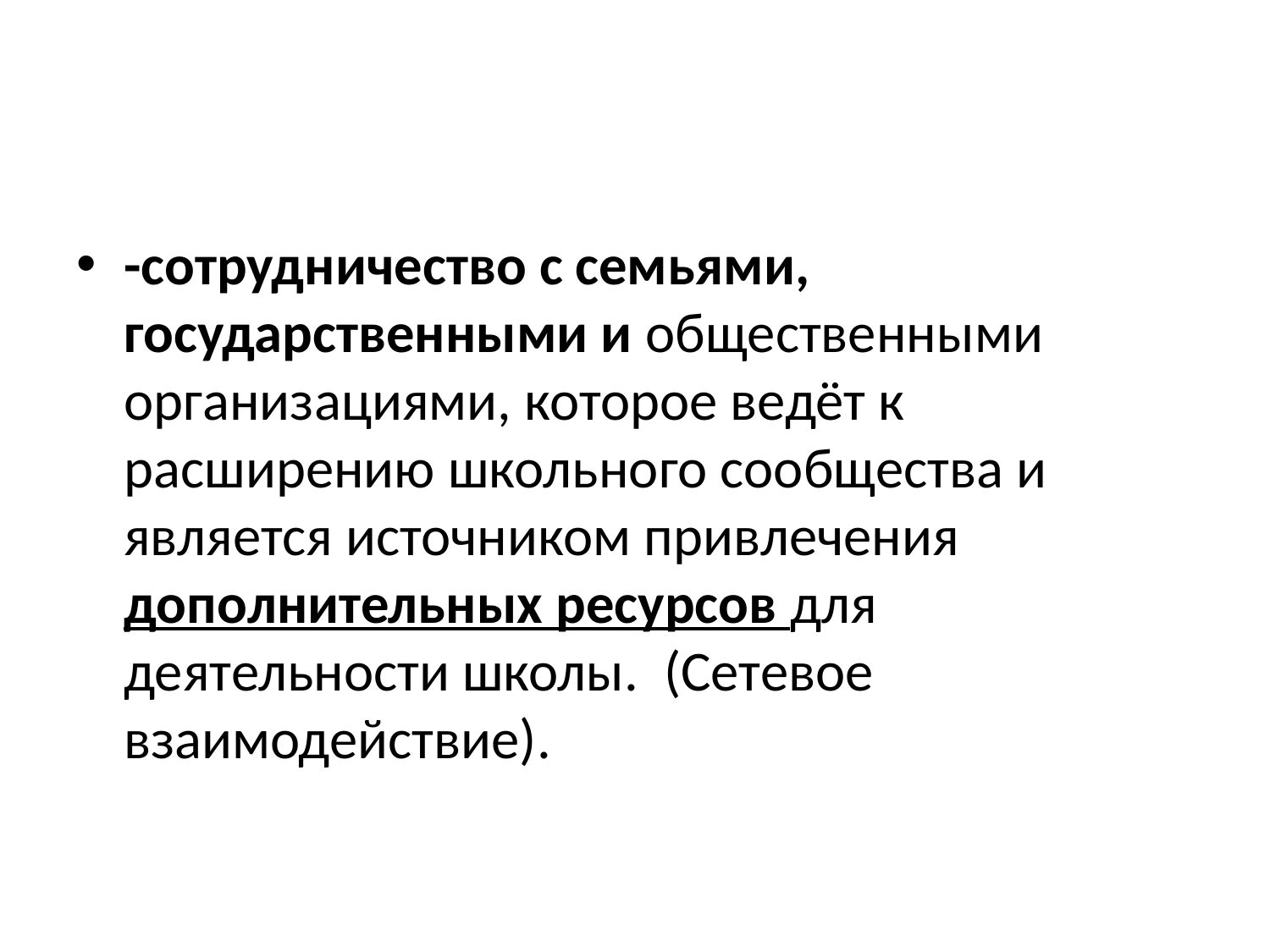

#
-сотрудничество с семьями, государственными и общественными организациями, которое ведёт к расширению школьного сообщества и является источником привлечения дополнительных ресурсов для деятельности школы.  (Сетевое взаимодействие).